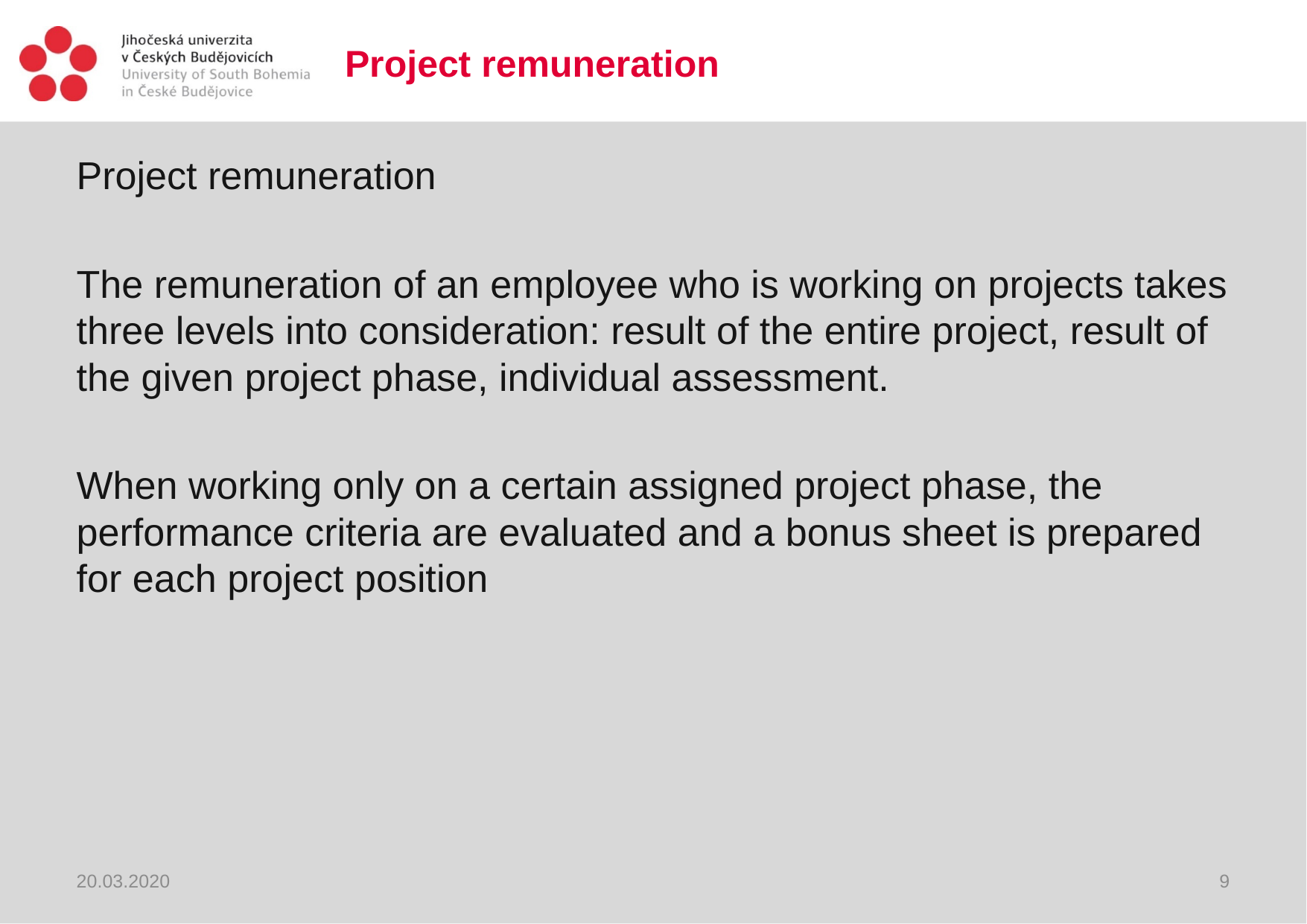

# Project remuneration
Project remuneration

The remuneration of an employee who is working on projects takes three levels into consideration: result of the entire project, result of the given project phase, individual assessment.

When working only on a certain assigned project phase, the performance criteria are evaluated and a bonus sheet is prepared for each project position

20.03.2020
9